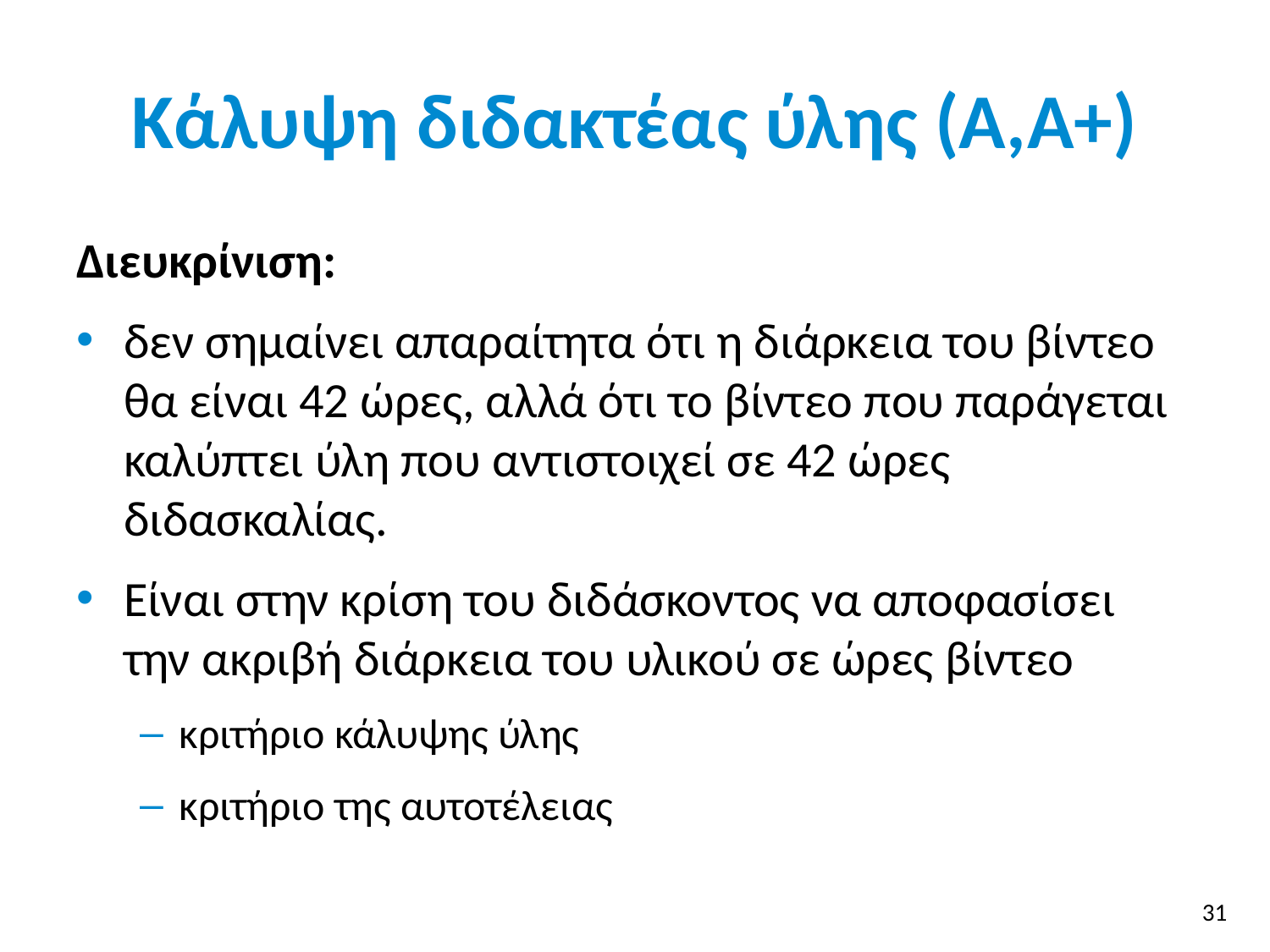

# Kάλυψη διδακτέας ύλης (Α,Α+)
Διευκρίνιση:
δεν σημαίνει απαραίτητα ότι η διάρκεια του βίντεο θα είναι 42 ώρες, αλλά ότι το βίντεο που παράγεται καλύπτει ύλη που αντιστοιχεί σε 42 ώρες διδασκαλίας.
Είναι στην κρίση του διδάσκοντος να αποφασίσει την ακριβή διάρκεια του υλικού σε ώρες βίντεο
κριτήριο κάλυψης ύλης
κριτήριο της αυτοτέλειας

31